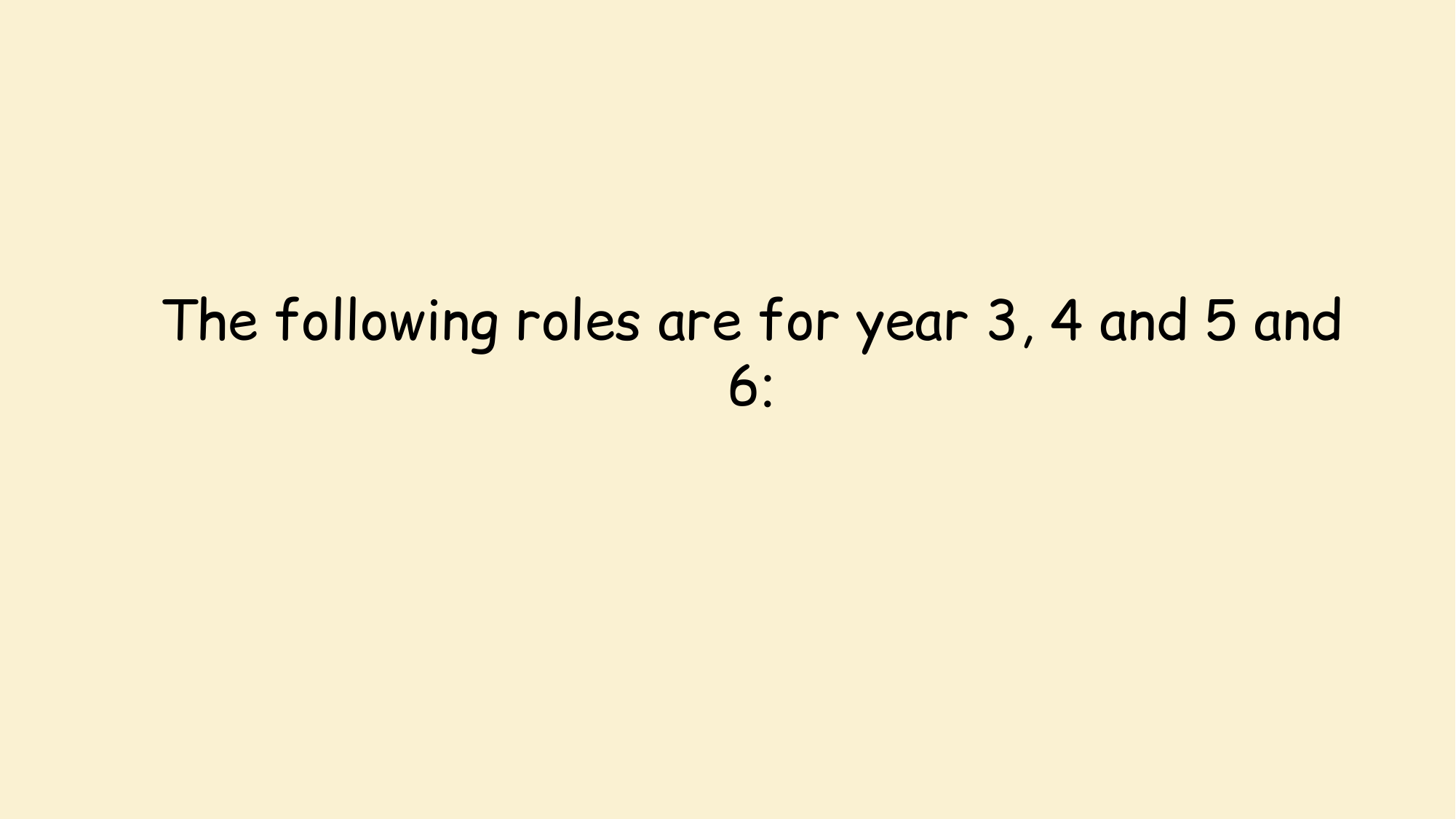

# The following roles are for year 3, 4 and 5 and 6: